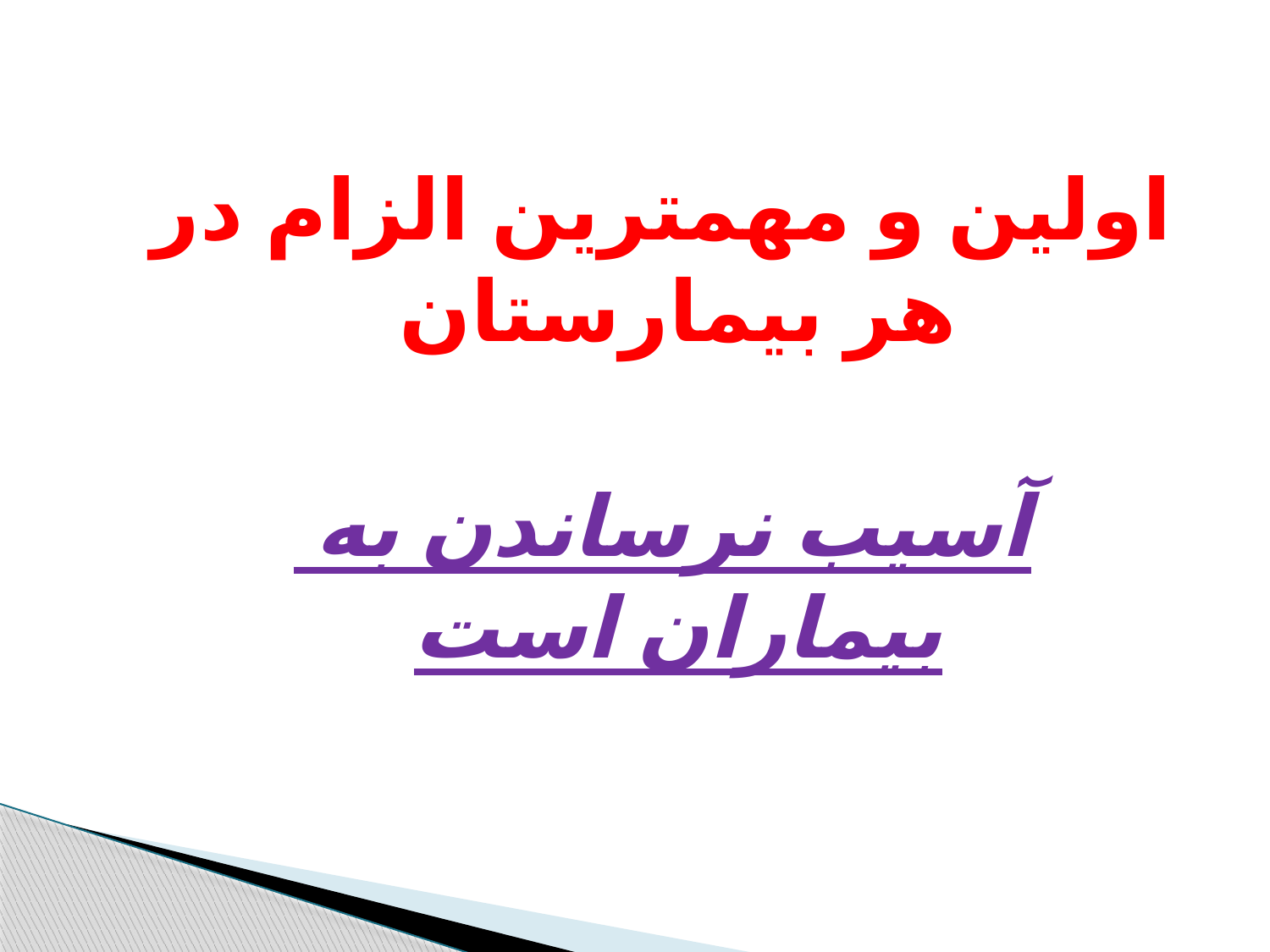

اولين و مهمترين الزام در هر بيمارستان

 آسيب نرساندن به بيماران است